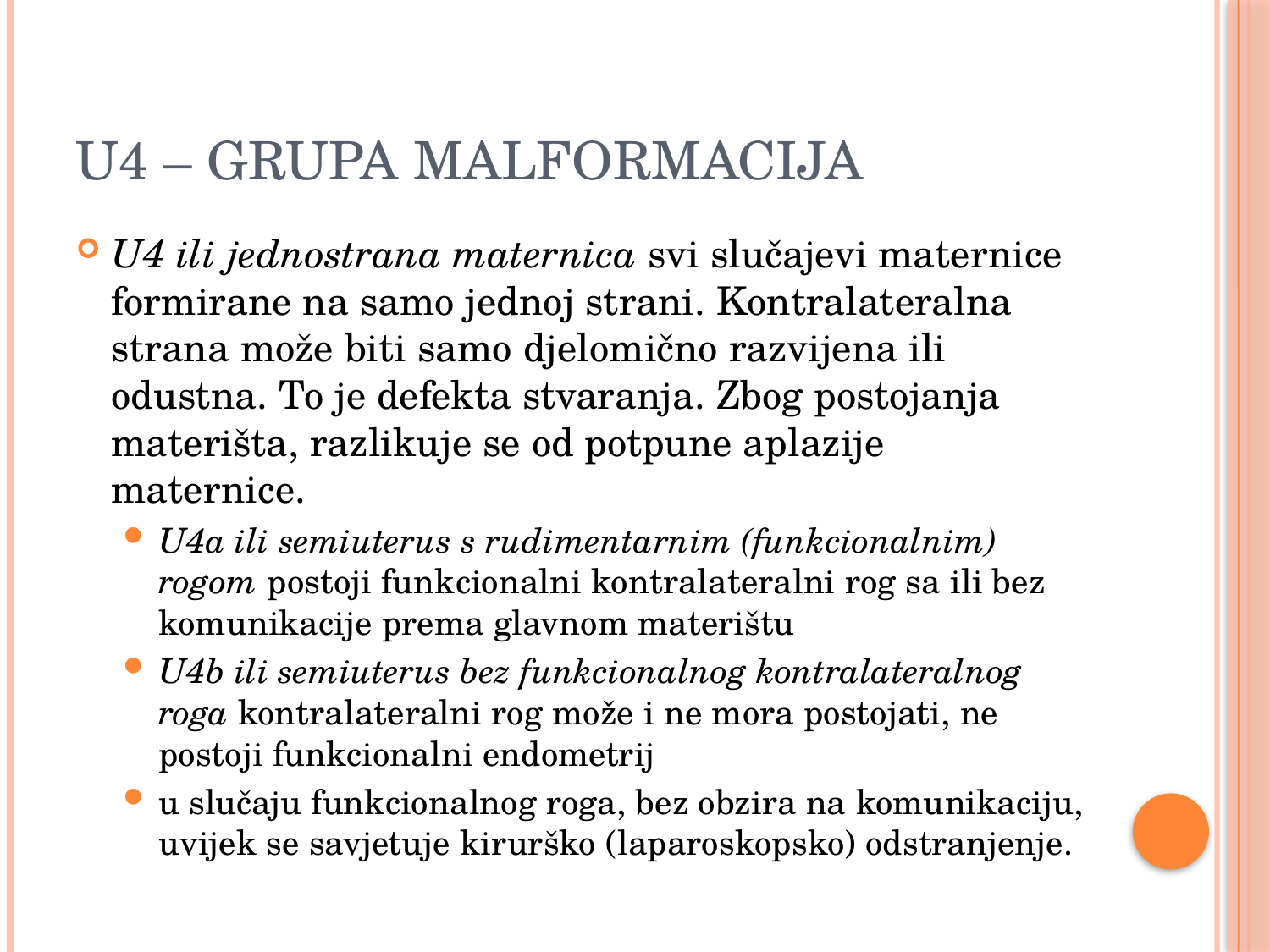

# U4 – grupa malformacija
U4 ili jednostrana maternica svi slučajevi maternice formirane na samo jednoj strani. Kontralateralna strana može biti samo djelomično razvijena ili odustna. To je defekta stvaranja. Zbog postojanja materišta, razlikuje se od potpune aplazije maternice.
U4a ili semiuterus s rudimentarnim (funkcionalnim) rogom postoji funkcionalni kontralateralni rog sa ili bez komunikacije prema glavnom materištu
U4b ili semiuterus bez funkcionalnog kontralateralnog roga kontralateralni rog može i ne mora postojati, ne postoji funkcionalni endometrij
u slučaju funkcionalnog roga, bez obzira na komunikaciju, uvijek se savjetuje kirurško (laparoskopsko) odstranjenje.